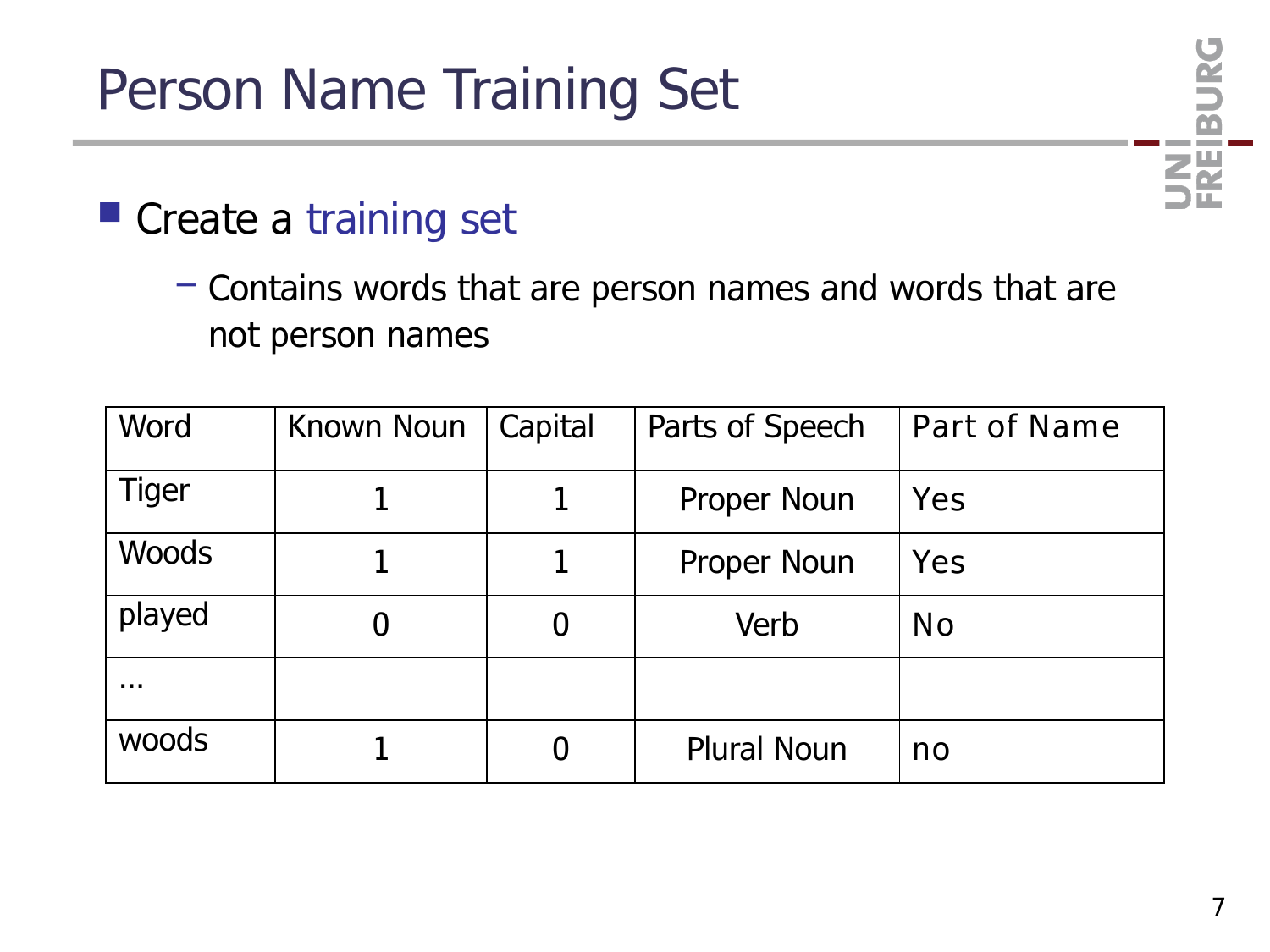

# Person Name Training Set
Create a training set
Contains words that are person names and words that are not person names

| Word | Known Noun | Capital | Parts of Speech | Part of Name |
| --- | --- | --- | --- | --- |
| Tiger | 1 | 1 | Proper Noun | Yes |
| Woods | 1 | 1 | Proper Noun | Yes |
| played | 0 | 0 | Verb | No |
| … |  |  |  |  |
| woods | 1 | 0 | Plural Noun | no |
7